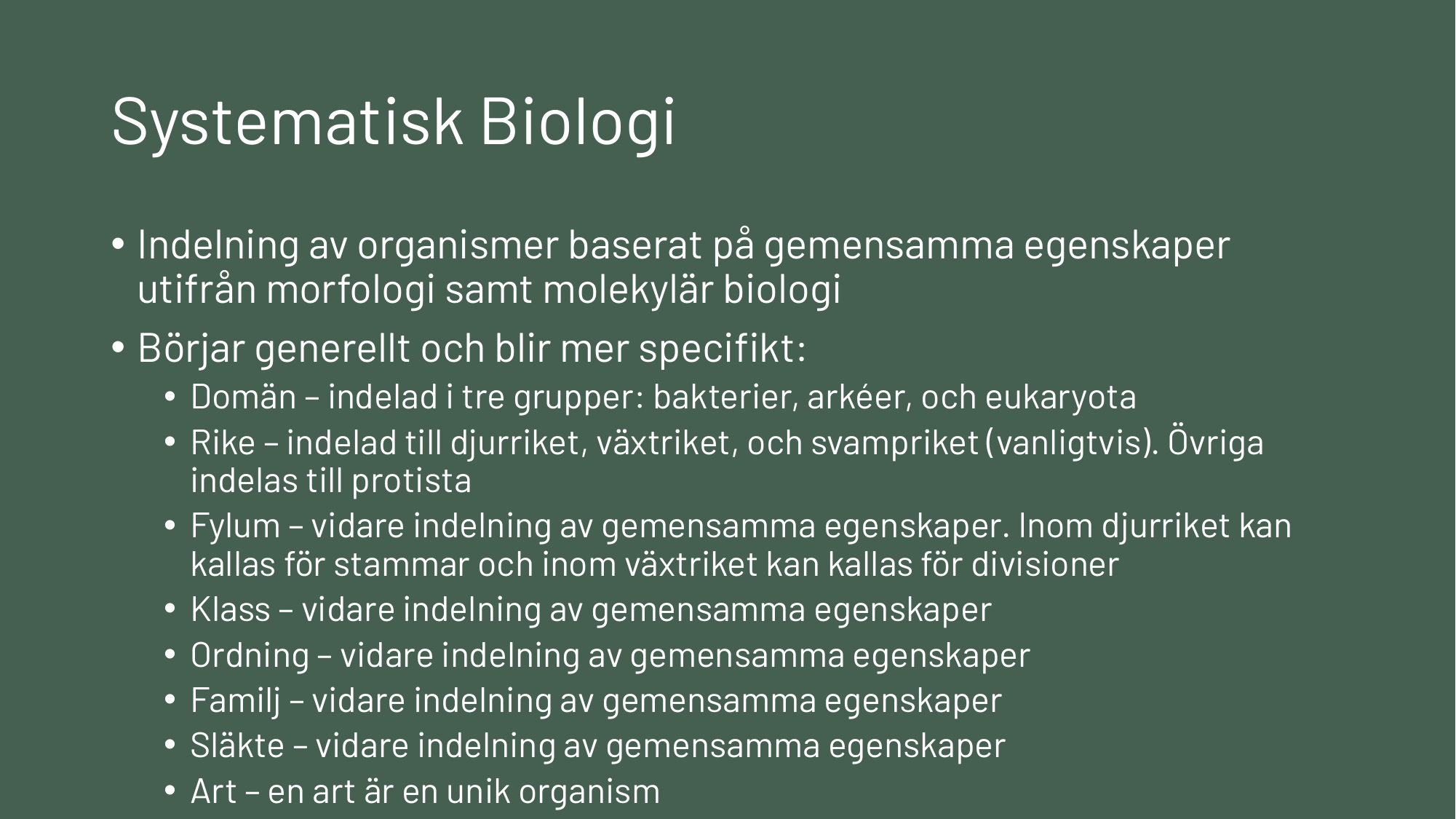

# Systematisk Biologi
Indelning av organismer baserat på gemensamma egenskaper utifrån morfologi samt molekylär biologi
Börjar generellt och blir mer specifikt:
Domän – indelad i tre grupper: bakterier, arkéer, och eukaryota
Rike – indelad till djurriket, växtriket, och svampriket (vanligtvis). Övriga indelas till protista
Fylum – vidare indelning av gemensamma egenskaper. Inom djurriket kan kallas för stammar och inom växtriket kan kallas för divisioner
Klass – vidare indelning av gemensamma egenskaper
Ordning – vidare indelning av gemensamma egenskaper
Familj – vidare indelning av gemensamma egenskaper
Släkte – vidare indelning av gemensamma egenskaper
Art – en art är en unik organism